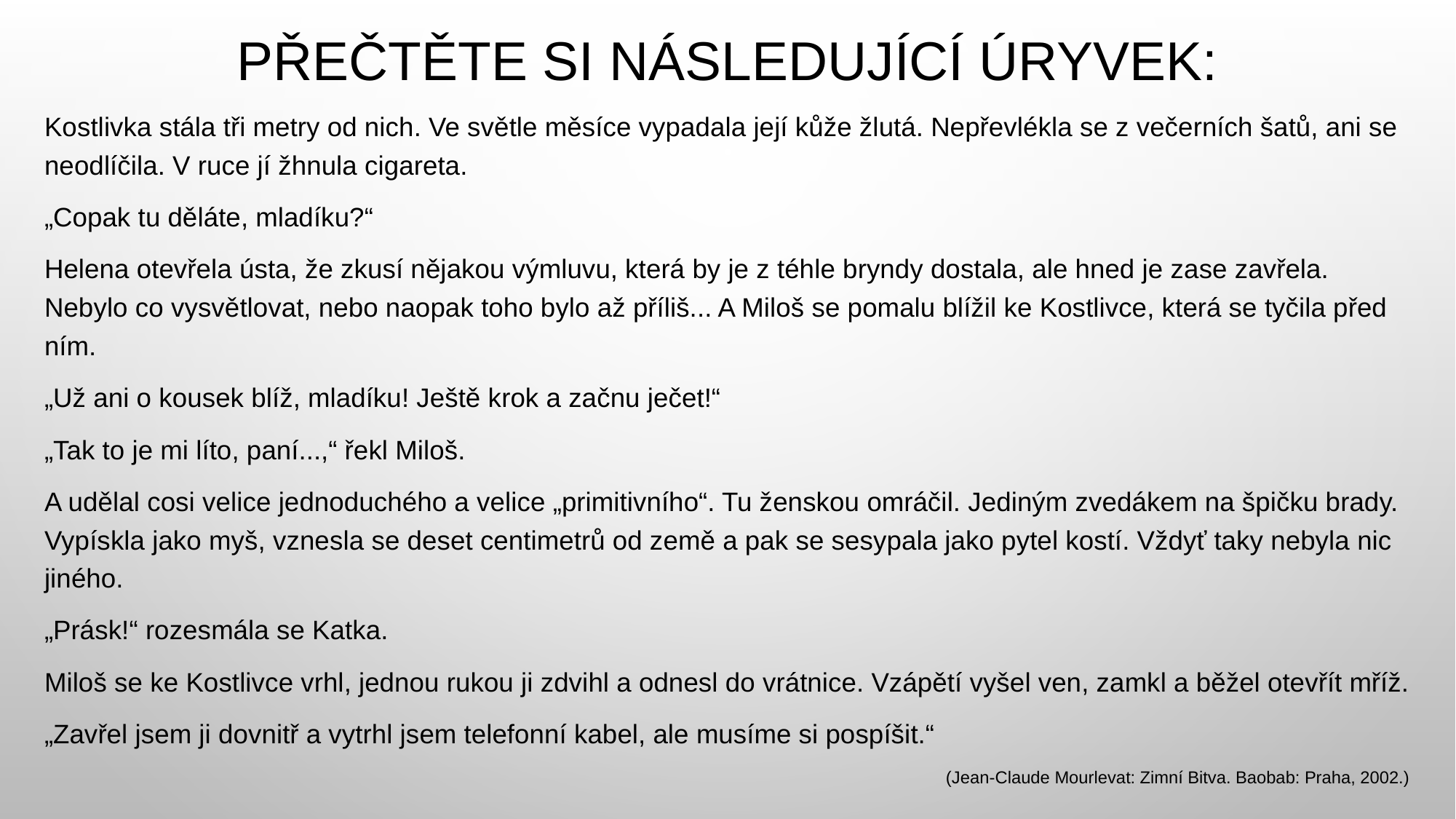

# Přečtěte si následující úryvek:
Kostlivka stála tři metry od nich. Ve světle měsíce vypadala její kůže žlutá. Nepřevlékla se z večerních šatů, ani se neodlíčila. V ruce jí žhnula cigareta.
„Copak tu děláte, mladíku?“
Helena otevřela ústa, že zkusí nějakou výmluvu, která by je z téhle bryndy dostala, ale hned je zase zavřela. Nebylo co vysvětlovat, nebo naopak toho bylo až příliš... A Miloš se pomalu blížil ke Kostlivce, která se tyčila před ním.
„Už ani o kousek blíž, mladíku! Ještě krok a začnu ječet!“
„Tak to je mi líto, paní...,“ řekl Miloš.
A udělal cosi velice jednoduchého a velice „primitivního“. Tu ženskou omráčil. Jediným zvedákem na špičku brady. Vypískla jako myš, vznesla se deset centimetrů od země a pak se sesypala jako pytel kostí. Vždyť taky nebyla nic jiného.
„Prásk!“ rozesmála se Katka.
Miloš se ke Kostlivce vrhl, jednou rukou ji zdvihl a odnesl do vrátnice. Vzápětí vyšel ven, zamkl a běžel otevřít mříž.
„Zavřel jsem ji dovnitř a vytrhl jsem telefonní kabel, ale musíme si pospíšit.“
(Jean-Claude Mourlevat: Zimní Bitva. Baobab: Praha, 2002.)